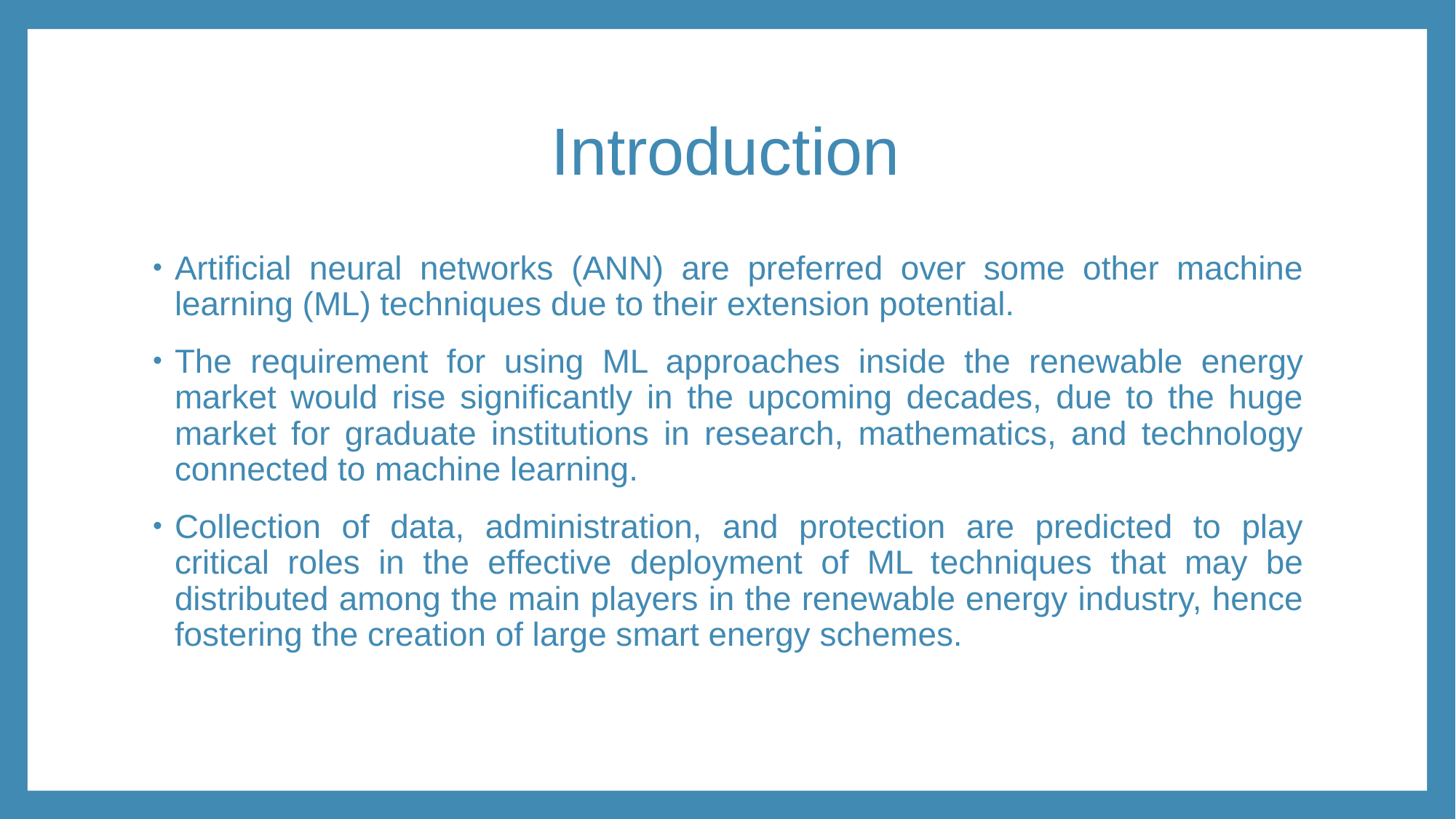

# Introduction
Artificial neural networks (ANN) are preferred over some other machine learning (ML) techniques due to their extension potential.
The requirement for using ML approaches inside the renewable energy market would rise significantly in the upcoming decades, due to the huge market for graduate institutions in research, mathematics, and technology connected to machine learning.
Collection of data, administration, and protection are predicted to play critical roles in the effective deployment of ML techniques that may be distributed among the main players in the renewable energy industry, hence fostering the creation of large smart energy schemes.